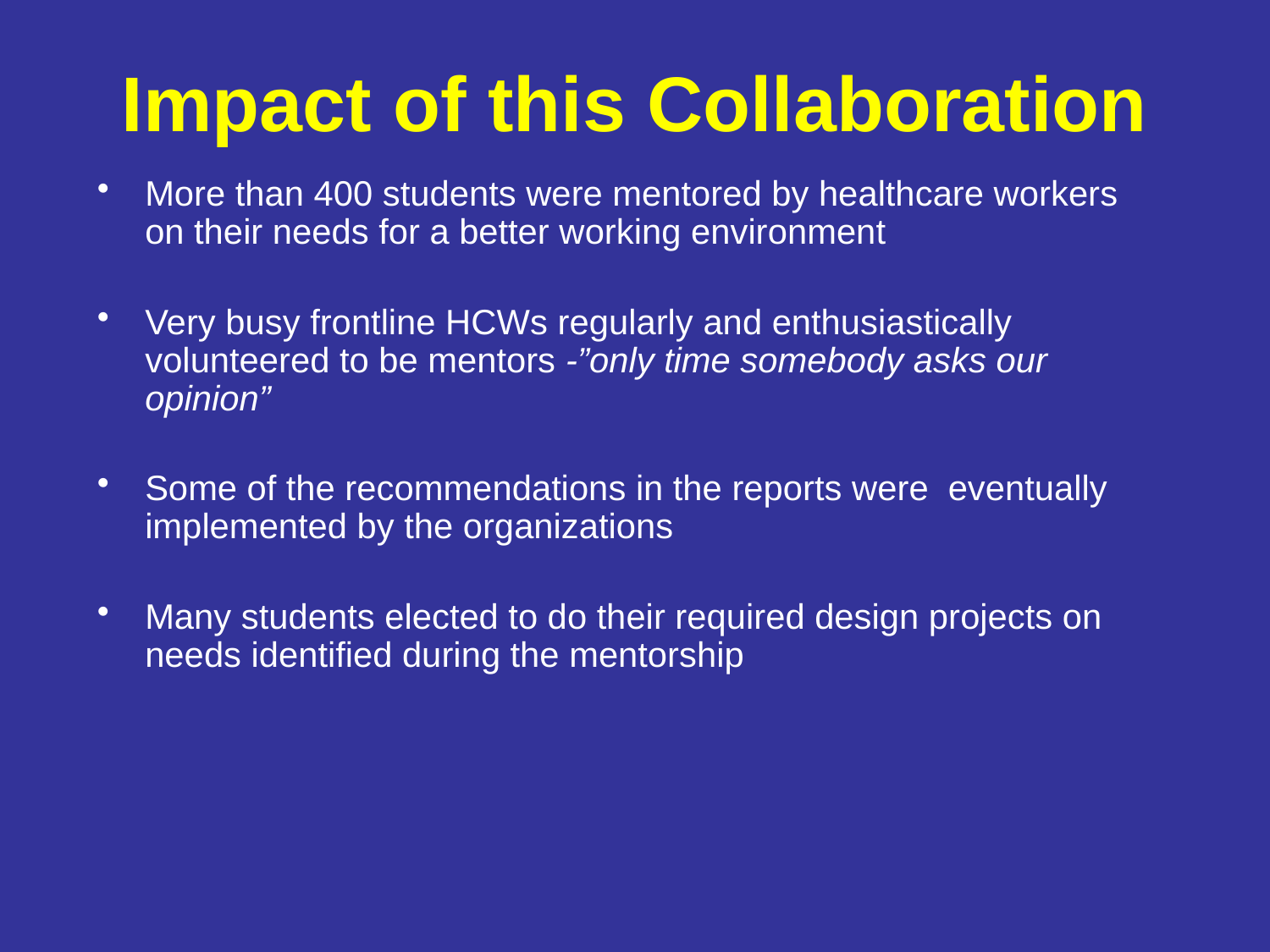

# Impact of this Collaboration
More than 400 students were mentored by healthcare workers on their needs for a better working environment

Very busy frontline HCWs regularly and enthusiastically volunteered to be mentors -”only time somebody asks our opinion”

Some of the recommendations in the reports were  eventually implemented by the organizations

Many students elected to do their required design projects on needs identified during the mentorship